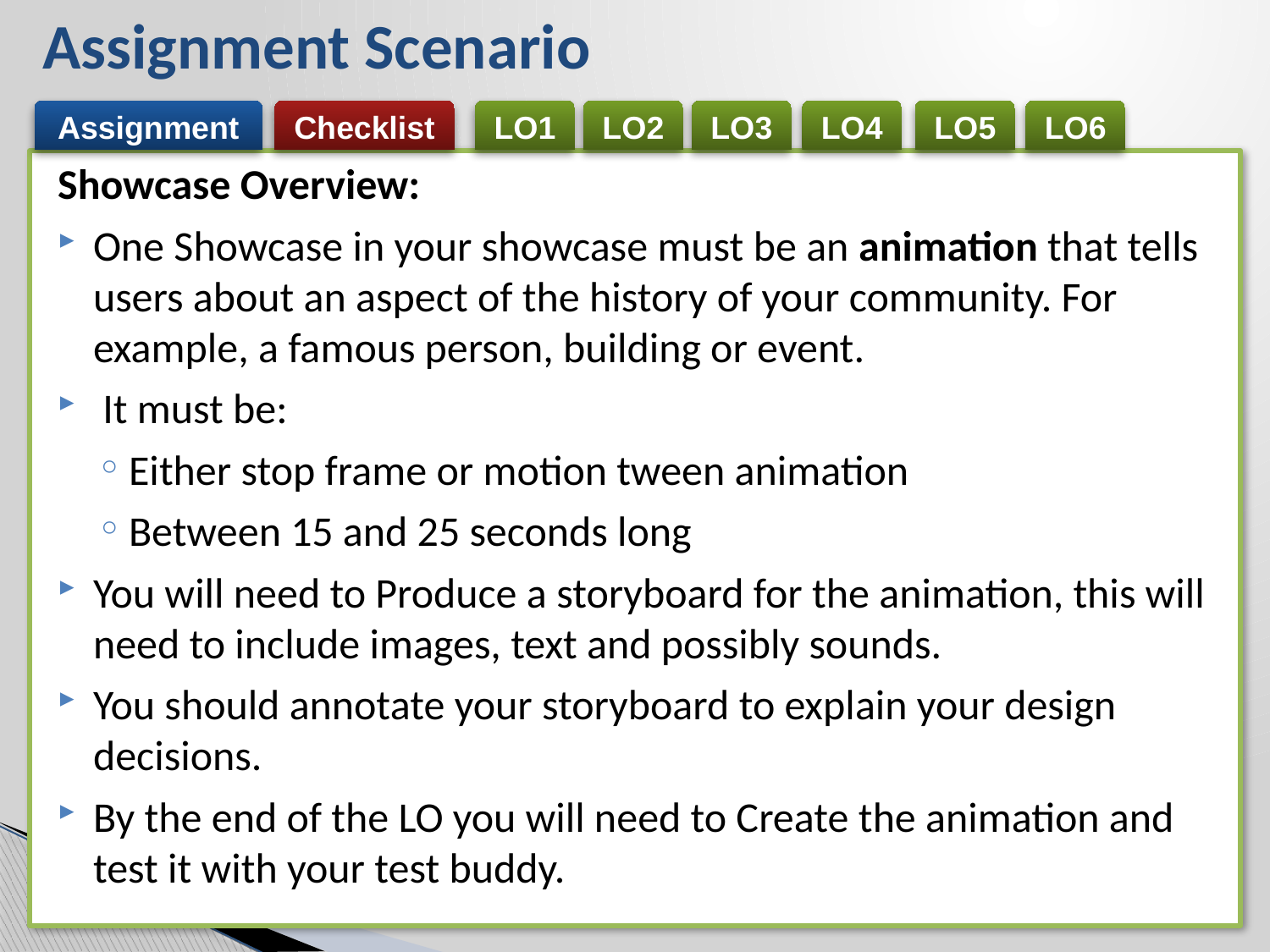

# Assignment Scenario
Assignment
Checklist
LO1
LO2
LO3
LO4
LO5
LO6
Showcase Overview:
One Showcase in your showcase must be an animation that tells users about an aspect of the history of your community. For example, a famous person, building or event.
 It must be:
Either stop frame or motion tween animation
Between 15 and 25 seconds long
You will need to Produce a storyboard for the animation, this will need to include images, text and possibly sounds.
You should annotate your storyboard to explain your design decisions.
By the end of the LO you will need to Create the animation and test it with your test buddy.